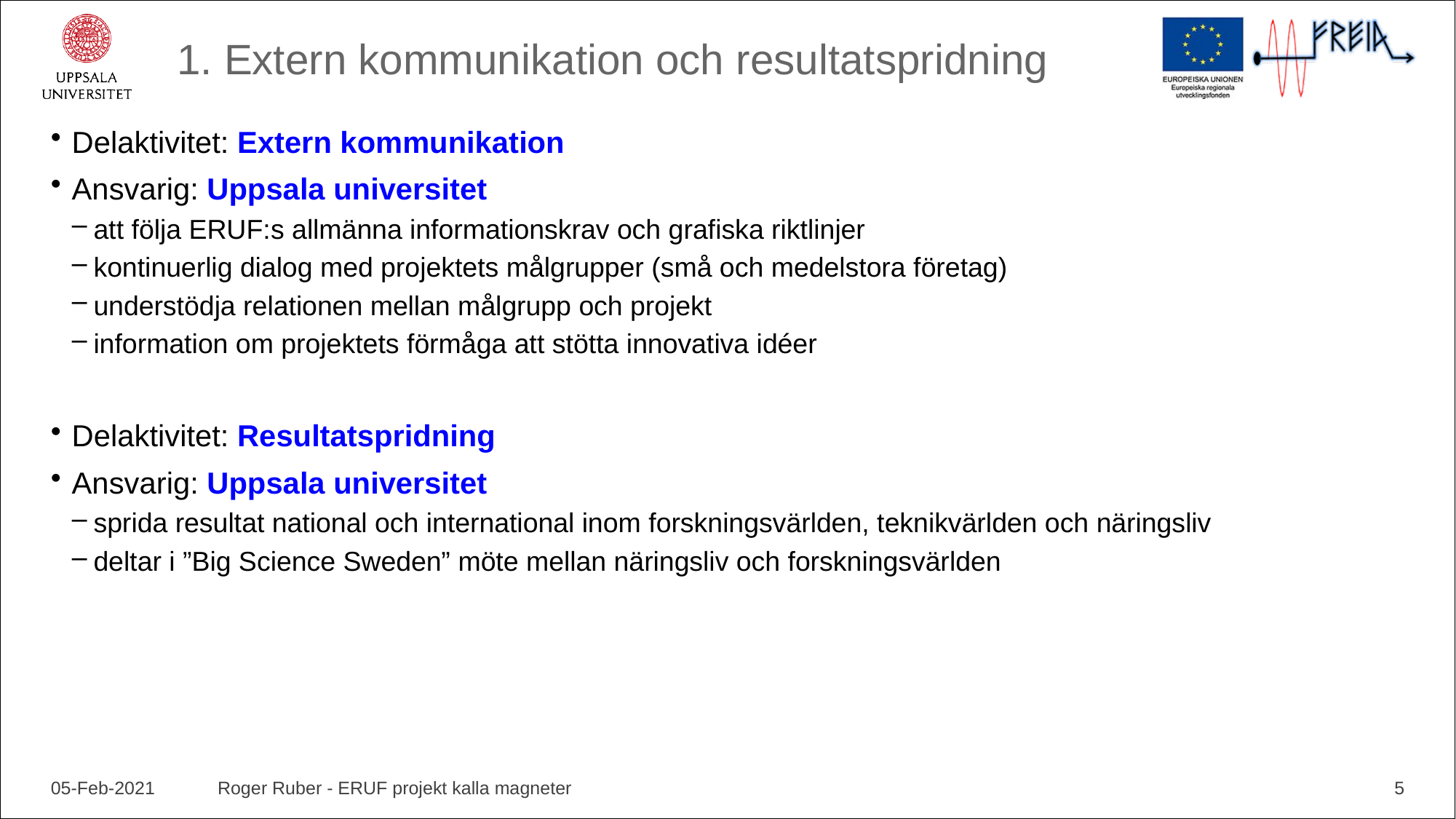

# 1. Extern kommunikation och resultatspridning
Delaktivitet: Extern kommunikation
Ansvarig: Uppsala universitet
att följa ERUF:s allmänna informationskrav och grafiska riktlinjer
kontinuerlig dialog med projektets målgrupper (små och medelstora företag)
understödja relationen mellan målgrupp och projekt
information om projektets förmåga att stötta innovativa idéer

Delaktivitet: Resultatspridning
Ansvarig: Uppsala universitet
sprida resultat national och international inom forskningsvärlden, teknikvärlden och näringsliv
deltar i ”Big Science Sweden” möte mellan näringsliv och forskningsvärlden
05-Feb-2021
Roger Ruber - ERUF projekt kalla magneter
5